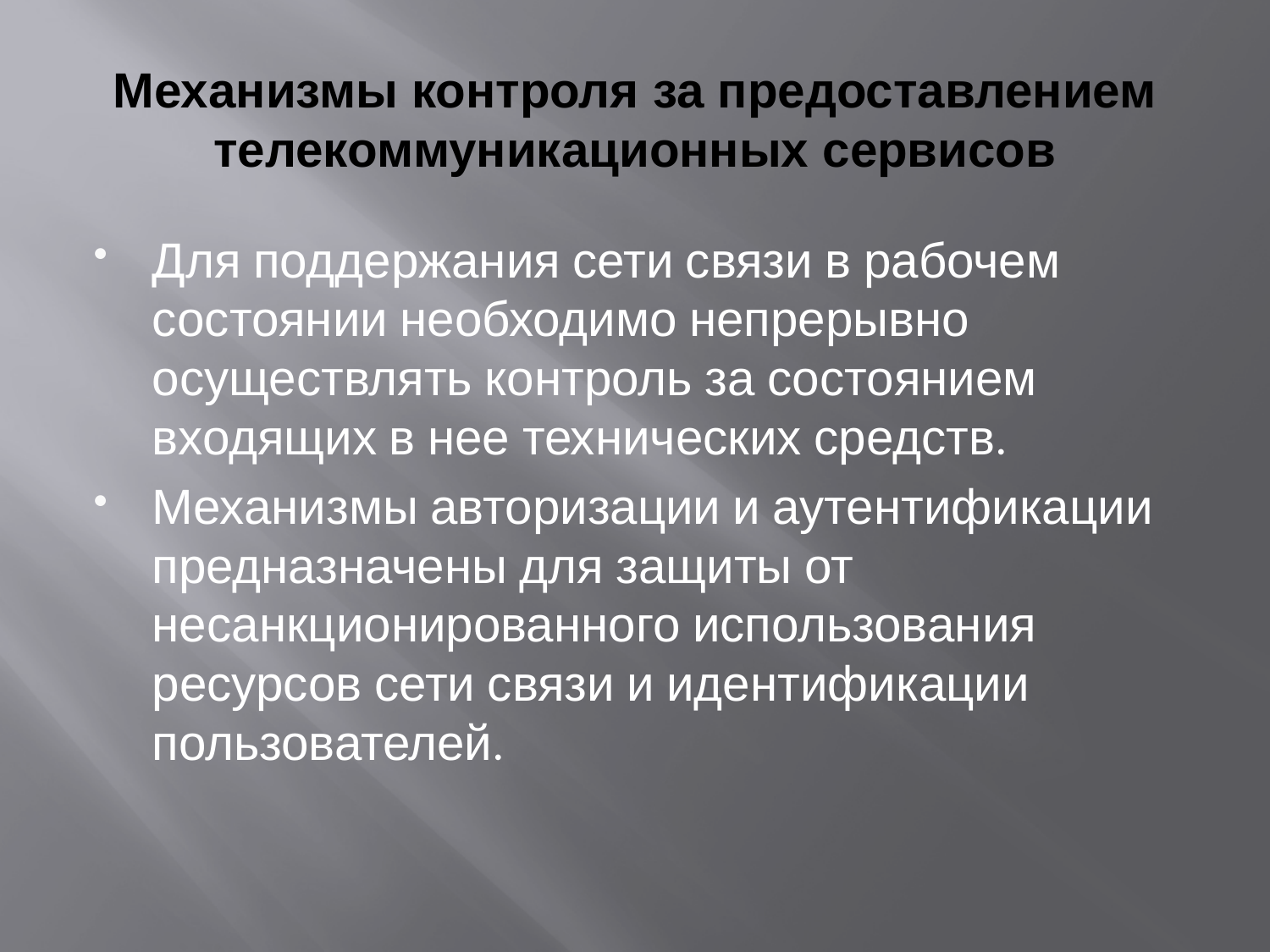

# Механизмы контроля за предоставлением телекоммуникационных сервисов
Для поддержания сети связи в рабочем состоянии необходимо непрерывно осуществлять контроль за состоянием входящих в нее технических средств.
Механизмы авторизации и аутентификации предназначены для защиты от несанкционированного использования ресурсов сети связи и идентификации пользователей.